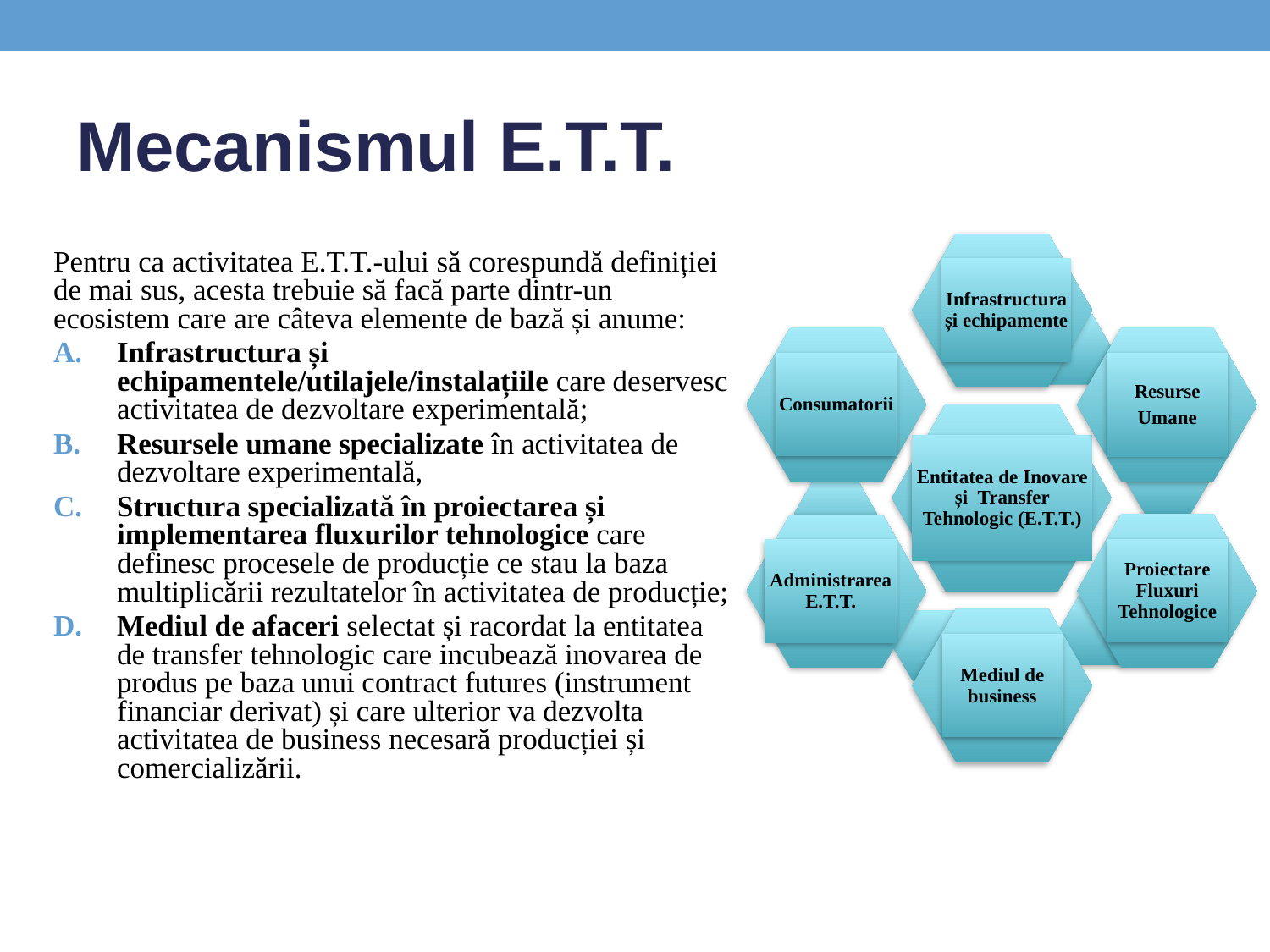

# Mecanismul E.T.T.

Pentru ca activitatea E.T.T.-ului să corespundă definiției de mai sus, acesta trebuie să facă parte dintr-un ecosistem care are câteva elemente de bază și anume:
Infrastructura și echipamentele/utilajele/instalațiile care deservesc activitatea de dezvoltare experimentală;
Resursele umane specializate în activitatea de dezvoltare experimentală,
Structura specializată în proiectarea și implementarea fluxurilor tehnologice care definesc procesele de producție ce stau la baza multiplicării rezultatelor în activitatea de producție;
Mediul de afaceri selectat și racordat la entitatea de transfer tehnologic care incubează inovarea de produs pe baza unui contract futures (instrument financiar derivat) și care ulterior va dezvolta activitatea de business necesară producției și comercializării.

Infrastructura și echipamente

Consumatorii
Resurse
Umane

Entitatea de Inovare și  Transfer Tehnologic (E.T.T.)

Proiectare Fluxuri Tehnologice
Administrarea E.T.T.

Mediul de business